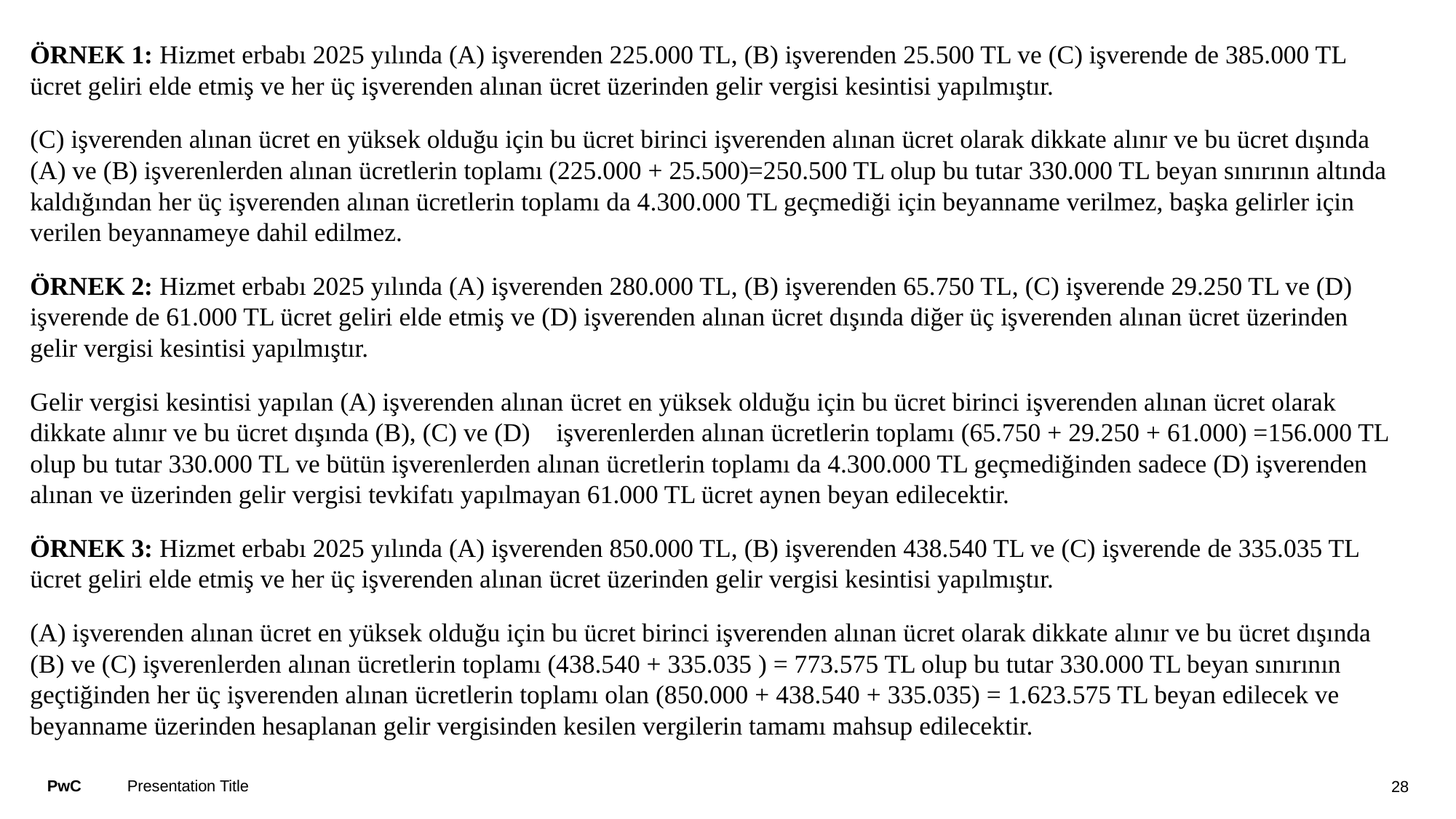

#
ÖRNEK 1: Hizmet erbabı 2025 yılında (A) işverenden 225.000 TL, (B) işverenden 25.500 TL ve (C) işverende de 385.000 TL ücret geliri elde etmiş ve her üç işverenden alınan ücret üzerinden gelir vergisi kesintisi yapılmıştır.
(C) işverenden alınan ücret en yüksek olduğu için bu ücret birinci işverenden alınan ücret olarak dikkate alınır ve bu ücret dışında (A) ve (B) işverenlerden alınan ücretlerin toplamı (225.000 + 25.500)=250.500 TL olup bu tutar 330.000 TL beyan sınırının altında kaldığından her üç işverenden alınan ücretlerin toplamı da 4.300.000 TL geçmediği için beyanname verilmez, başka gelirler için verilen beyannameye dahil edilmez.
ÖRNEK 2: Hizmet erbabı 2025 yılında (A) işverenden 280.000 TL, (B) işverenden 65.750 TL, (C) işverende 29.250 TL ve (D) işverende de 61.000 TL ücret geliri elde etmiş ve (D) işverenden alınan ücret dışında diğer üç işverenden alınan ücret üzerinden gelir vergisi kesintisi yapılmıştır.
Gelir vergisi kesintisi yapılan (A) işverenden alınan ücret en yüksek olduğu için bu ücret birinci işverenden alınan ücret olarak dikkate alınır ve bu ücret dışında (B), (C) ve (D)    işverenlerden alınan ücretlerin toplamı (65.750 + 29.250 + 61.000) =156.000 TL olup bu tutar 330.000 TL ve bütün işverenlerden alınan ücretlerin toplamı da 4.300.000 TL geçmediğinden sadece (D) işverenden alınan ve üzerinden gelir vergisi tevkifatı yapılmayan 61.000 TL ücret aynen beyan edilecektir.
ÖRNEK 3: Hizmet erbabı 2025 yılında (A) işverenden 850.000 TL, (B) işverenden 438.540 TL ve (C) işverende de 335.035 TL ücret geliri elde etmiş ve her üç işverenden alınan ücret üzerinden gelir vergisi kesintisi yapılmıştır.
(A) işverenden alınan ücret en yüksek olduğu için bu ücret birinci işverenden alınan ücret olarak dikkate alınır ve bu ücret dışında (B) ve (C) işverenlerden alınan ücretlerin toplamı (438.540 + 335.035 ) = 773.575 TL olup bu tutar 330.000 TL beyan sınırının geçtiğinden her üç işverenden alınan ücretlerin toplamı olan (850.000 + 438.540 + 335.035) = 1.623.575 TL beyan edilecek ve beyanname üzerinden hesaplanan gelir vergisinden kesilen vergilerin tamamı mahsup edilecektir.

Presentation Title
28